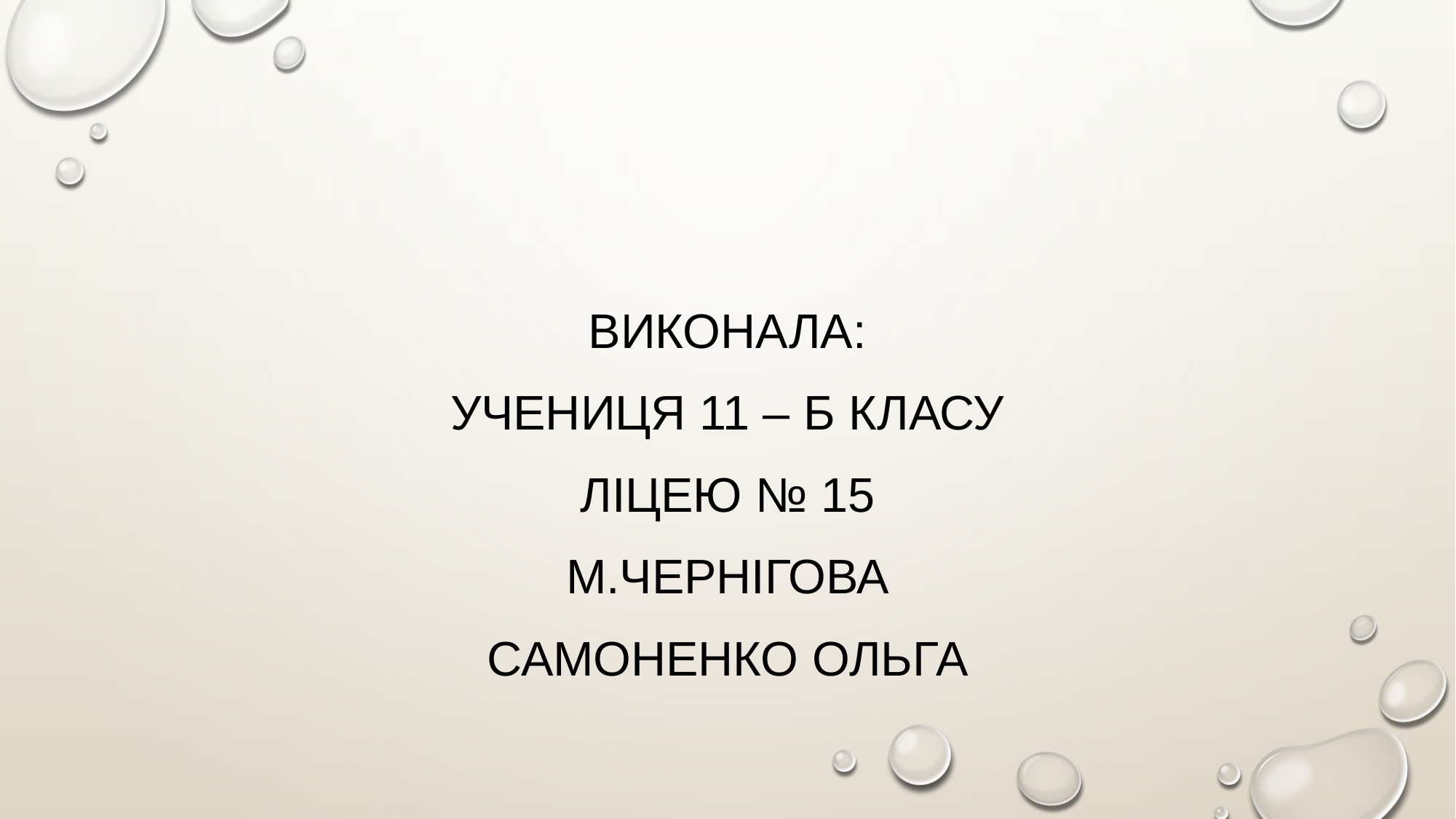

#
Виконала:
учениця 11 – Б класу
ліцею № 15
м.Чернігова
Самоненко Ольга